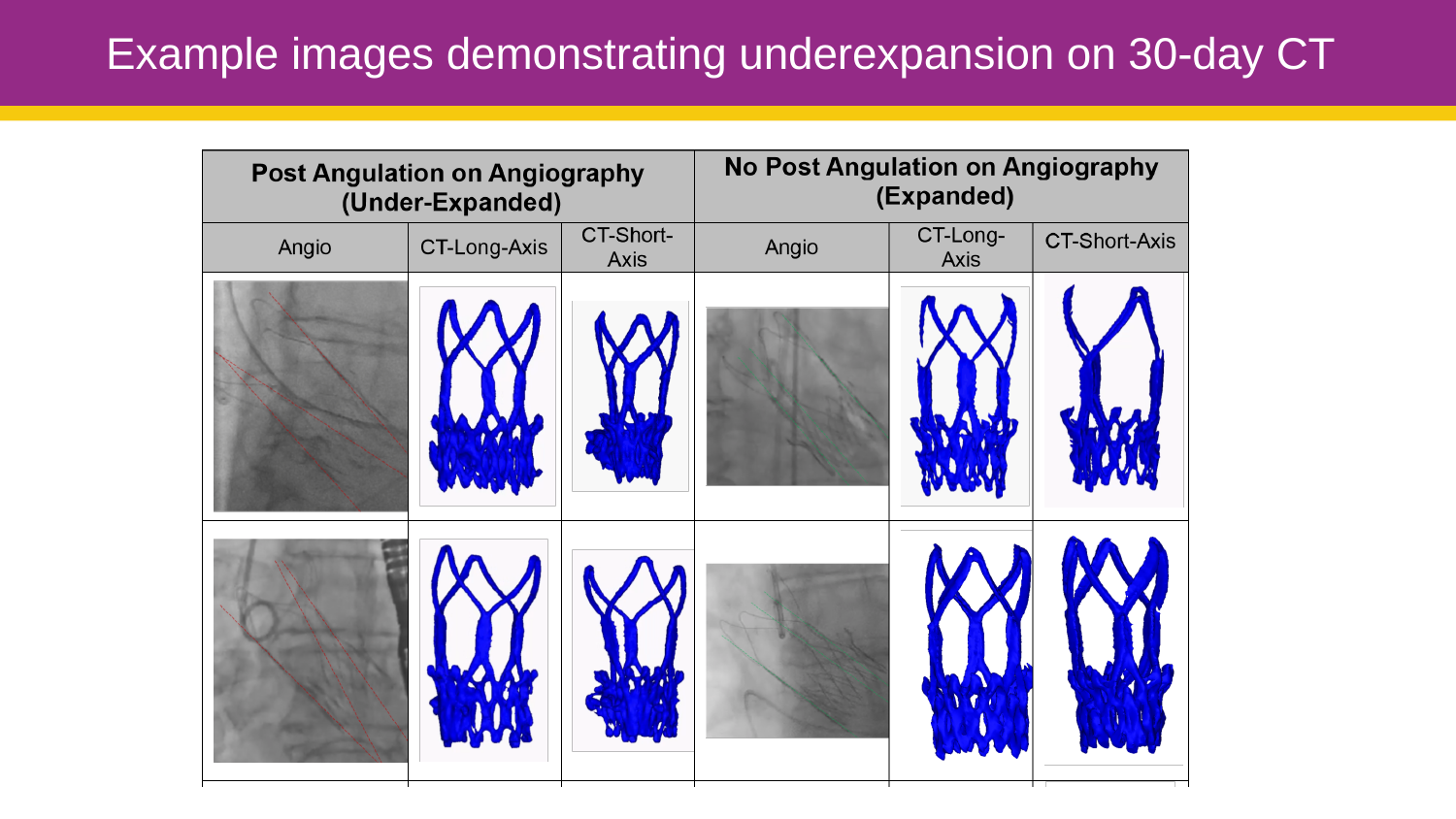

# Example images demonstrating underexpansion on 30-day CT